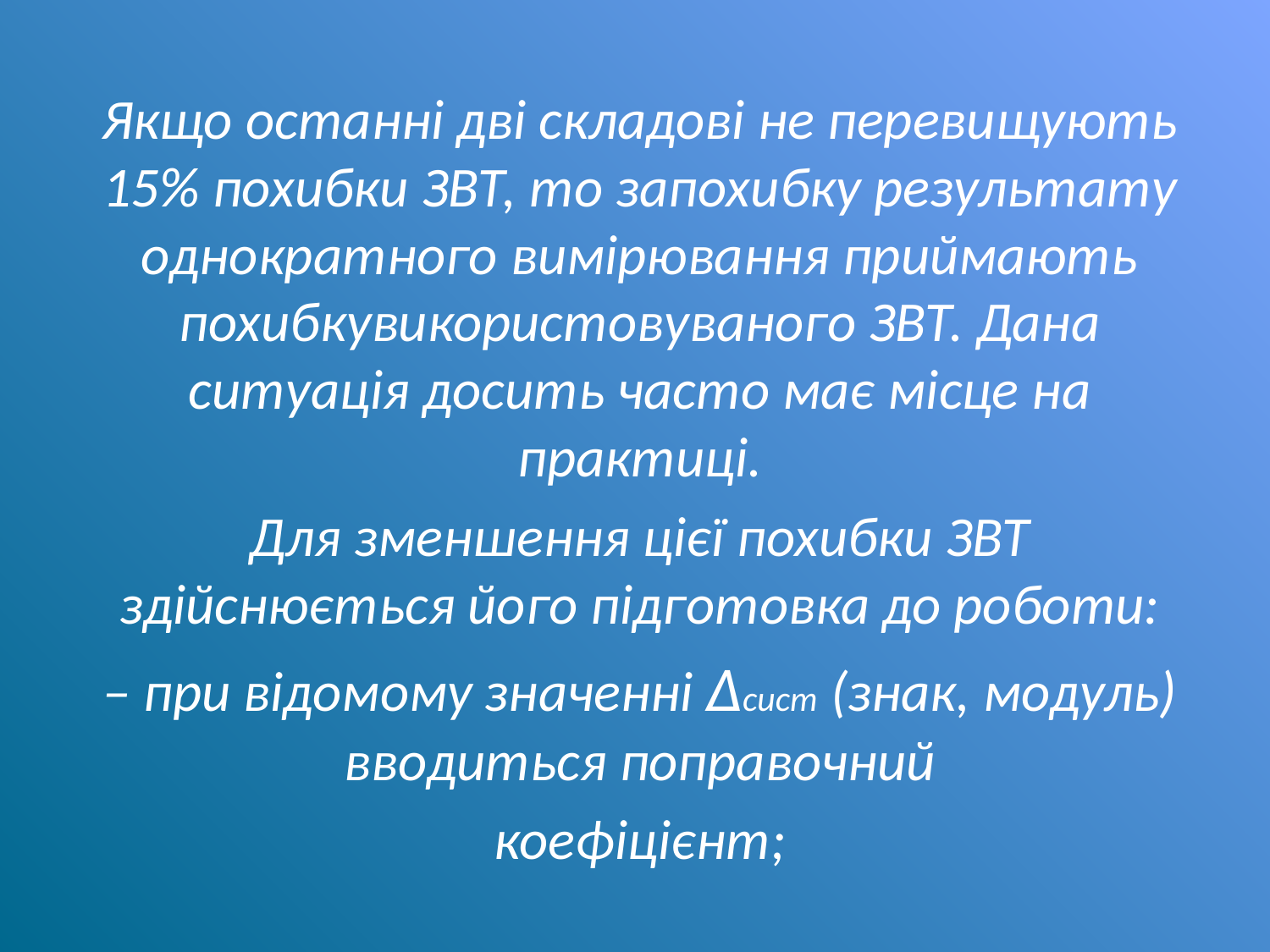

Якщо останні дві складові не перевищують 15% похибки ЗВТ, то запохибку результату однократного вимірювання приймають похибкувикористовуваного ЗВТ. Дана ситуація досить часто має місце на практиці.
Для зменшення цієї похибки ЗВТ здійснюється його підготовка до роботи:
– при відомому значенні ∆сист (знак, модуль) вводиться поправочний
коефіцієнт;